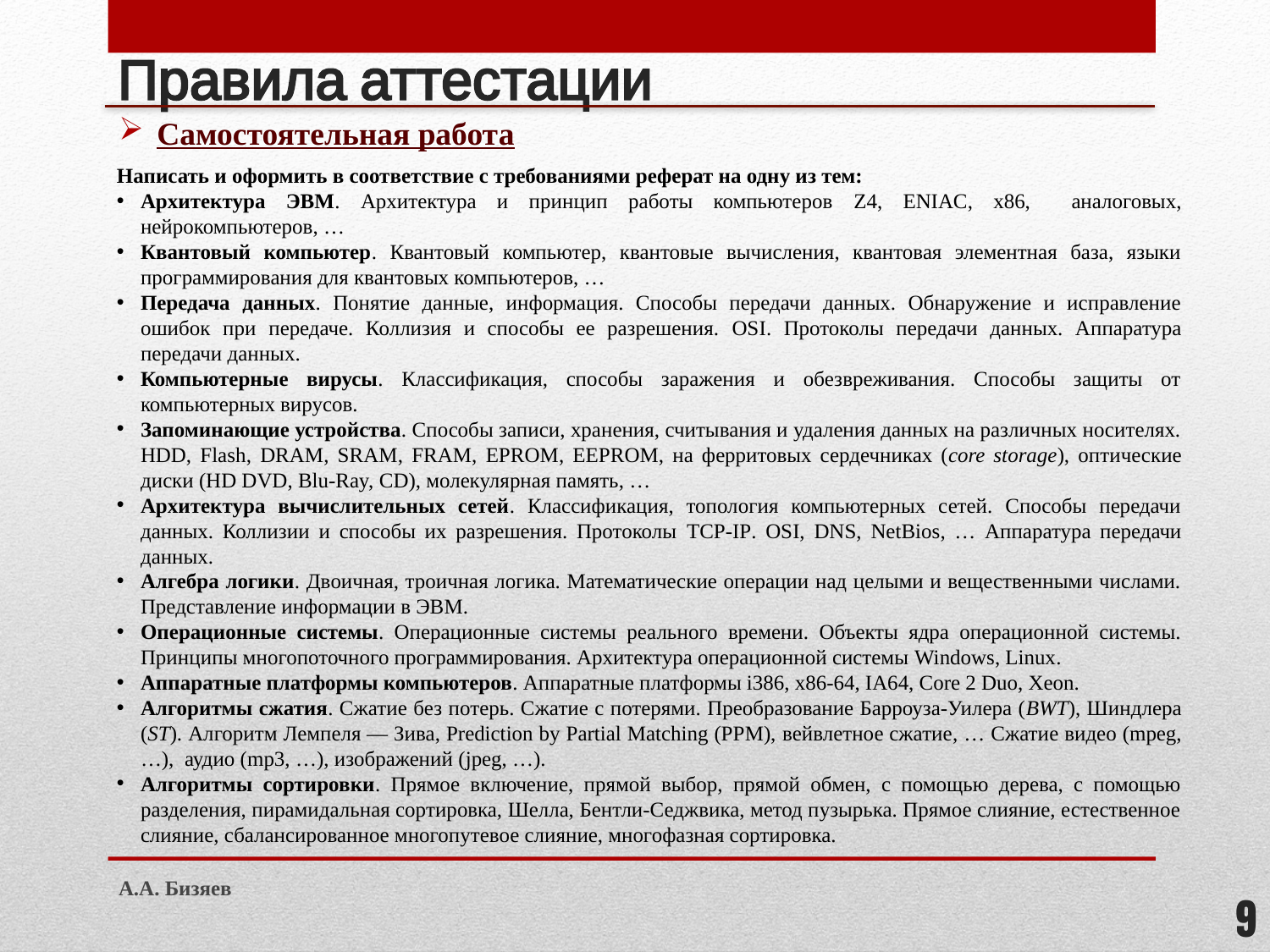

# Правила аттестации
Самостоятельная работа
Написать и оформить в соответствие с требованиями реферат на одну из тем:
Архитектура ЭВМ. Архитектура и принцип работы компьютеров Z4, ENIAC, x86,  аналоговых, нейрокомпьютеров, …
Квантовый компьютер. Квантовый компьютер, квантовые вычисления, квантовая элементная база, языки программирования для квантовых компьютеров, …
Передача данных. Понятие данные, информация. Способы передачи данных. Обнаружение и исправление ошибок при передаче. Коллизия и способы ее разрешения. OSI. Протоколы передачи данных. Аппаратура передачи данных.
Компьютерные вирусы. Классификация, способы заражения и обезвреживания. Способы защиты от компьютерных вирусов.
Запоминающие устройства. Способы записи, хранения, считывания и удаления данных на различных носителях. HDD, Flash, DRAM, SRAM, FRAM, EPROM, EEPROM, на ферритовых сердечниках (core storage), оптические диски (HD DVD, Blu-Ray, CD), молекулярная память, …
Архитектура вычислительных сетей. Классификация, топология компьютерных сетей. Способы передачи данных. Коллизии и способы их разрешения. Протоколы TCP-IP. OSI, DNS, NetBios, … Аппаратура передачи данных.
Алгебра логики. Двоичная, троичная логика. Математические операции над целыми и вещественными числами. Представление информации в ЭВМ.
Операционные системы. Операционные системы реального времени. Объекты ядра операционной системы. Принципы многопоточного программирования. Архитектура операционной системы Windows, Linux.
Аппаратные платформы компьютеров. Аппаратные платформы i386, x86-64, IA64, Core 2 Duo, Xeon.
Алгоритмы сжатия. Сжатие без потерь. Сжатие с потерями. Преобразование Барроуза-Уилера (BWT), Шиндлера (ST). Алгоритм Лемпеля — Зива, Prediction by Partial Matching (PPM), вейвлетное сжатие, … Сжатие видео (mpeg, …),  аудио (mp3, …), изображений (jpeg, …).
Алгоритмы сортировки. Прямое включение, прямой выбор, прямой обмен, с помощью дерева, с помощью разделения, пирамидальная сортировка, Шелла, Бентли-Седжвика, метод пузырька. Прямое слияние, естественное слияние, сбалансированное многопутевое слияние, многофазная сортировка.
А.А. Бизяев
9